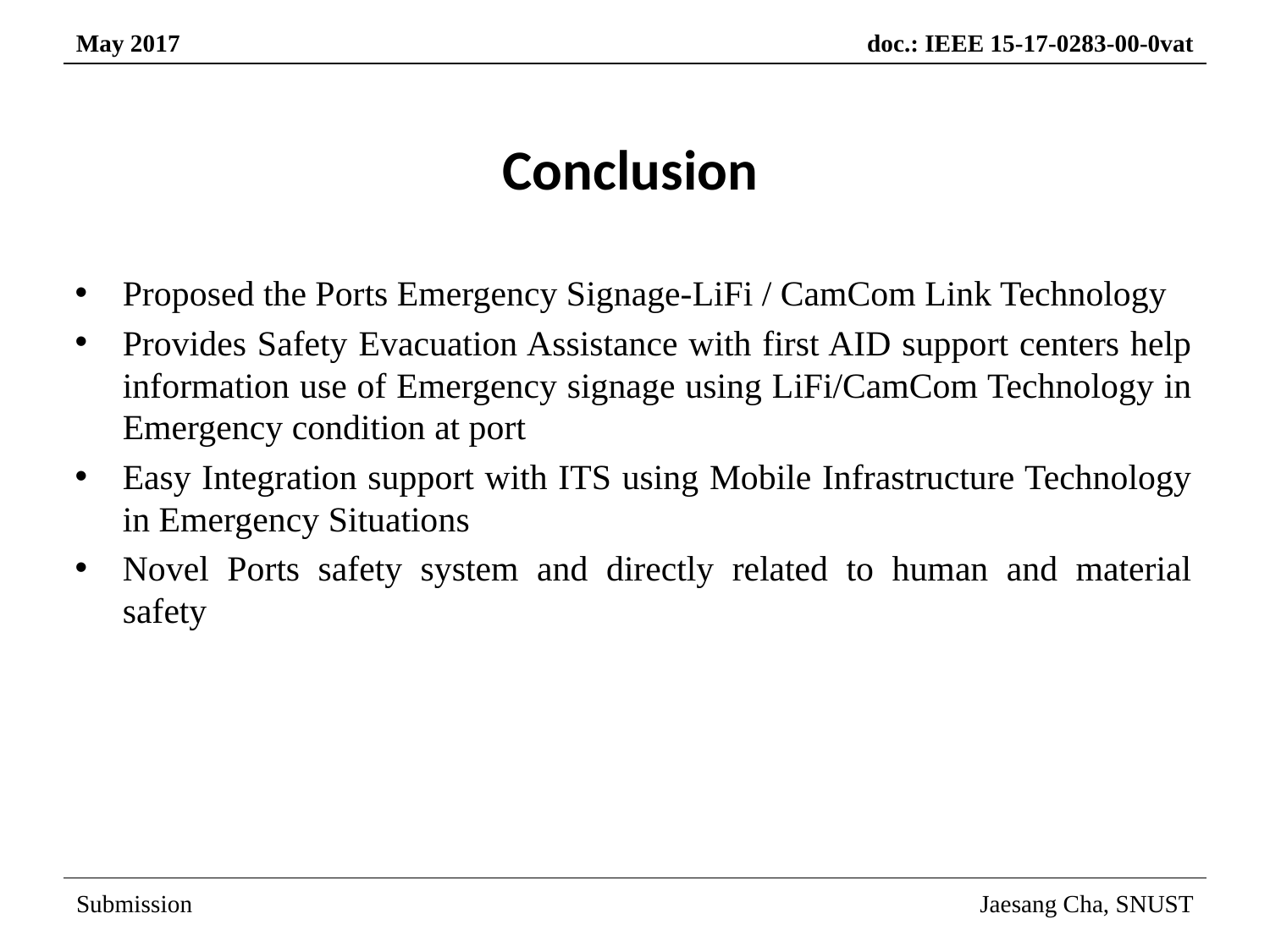

# Conclusion
Proposed the Ports Emergency Signage-LiFi / CamCom Link Technology
Provides Safety Evacuation Assistance with first AID support centers help information use of Emergency signage using LiFi/CamCom Technology in Emergency condition at port
Easy Integration support with ITS using Mobile Infrastructure Technology in Emergency Situations
Novel Ports safety system and directly related to human and material safety